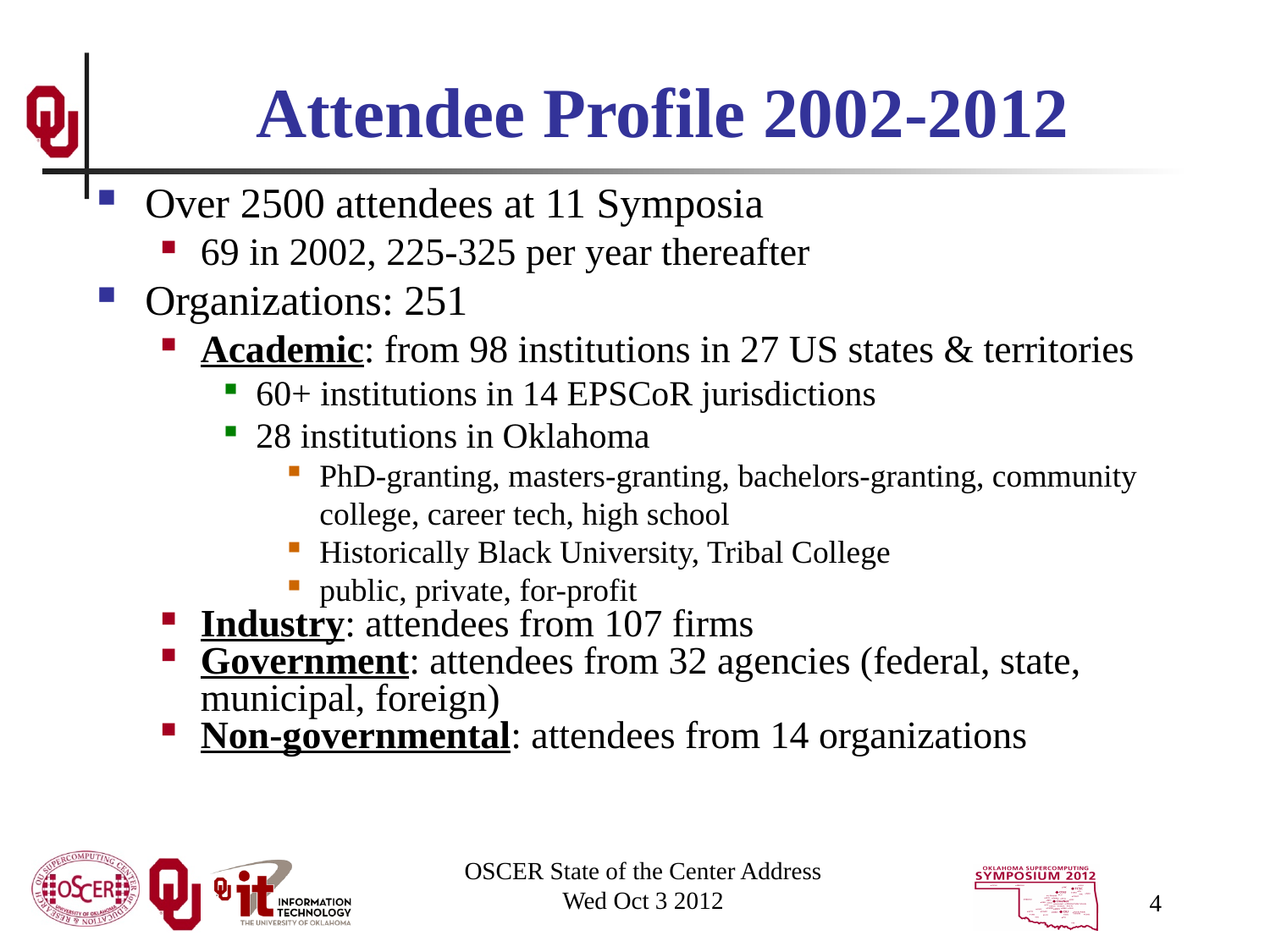

# Attendee Profile 2002-2012
Over 2500 attendees at 11 Symposia
69 in 2002, 225-325 per year thereafter
Organizations: 251
Academic: from 98 institutions in 27 US states & territories
60+ institutions in 14 EPSCoR jurisdictions
28 institutions in Oklahoma
PhD-granting, masters-granting, bachelors-granting, community college, career tech, high school
Historically Black University, Tribal College
public, private, for-profit
Industry: attendees from 107 firms
Government: attendees from 32 agencies (federal, state, municipal, foreign)
Non-governmental: attendees from 14 organizations
OSCER State of the Center Address
Wed Oct 3 2012
4